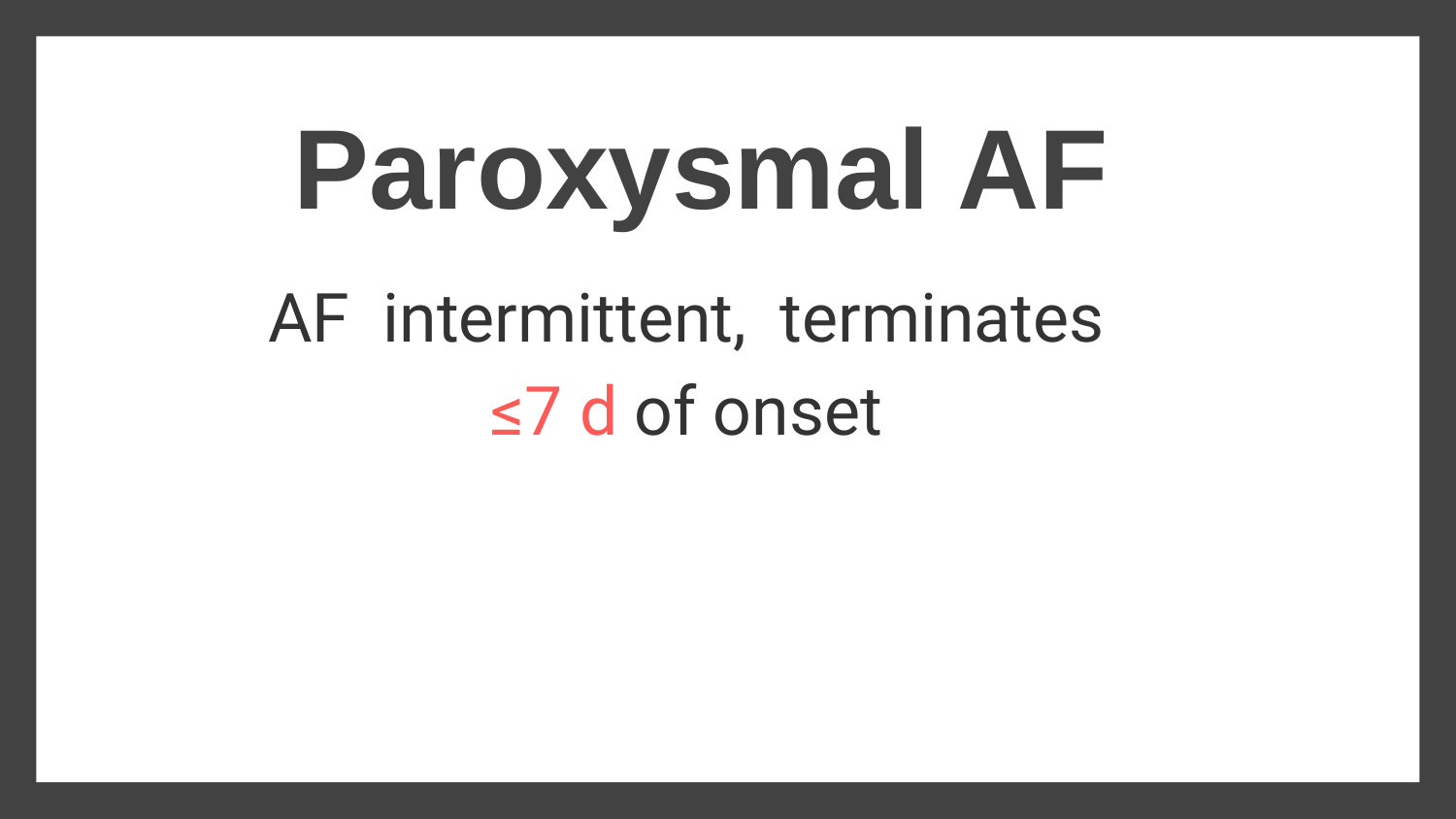

# Paroxysmal AF
AF  intermittent,  terminates ≤7 d of onset